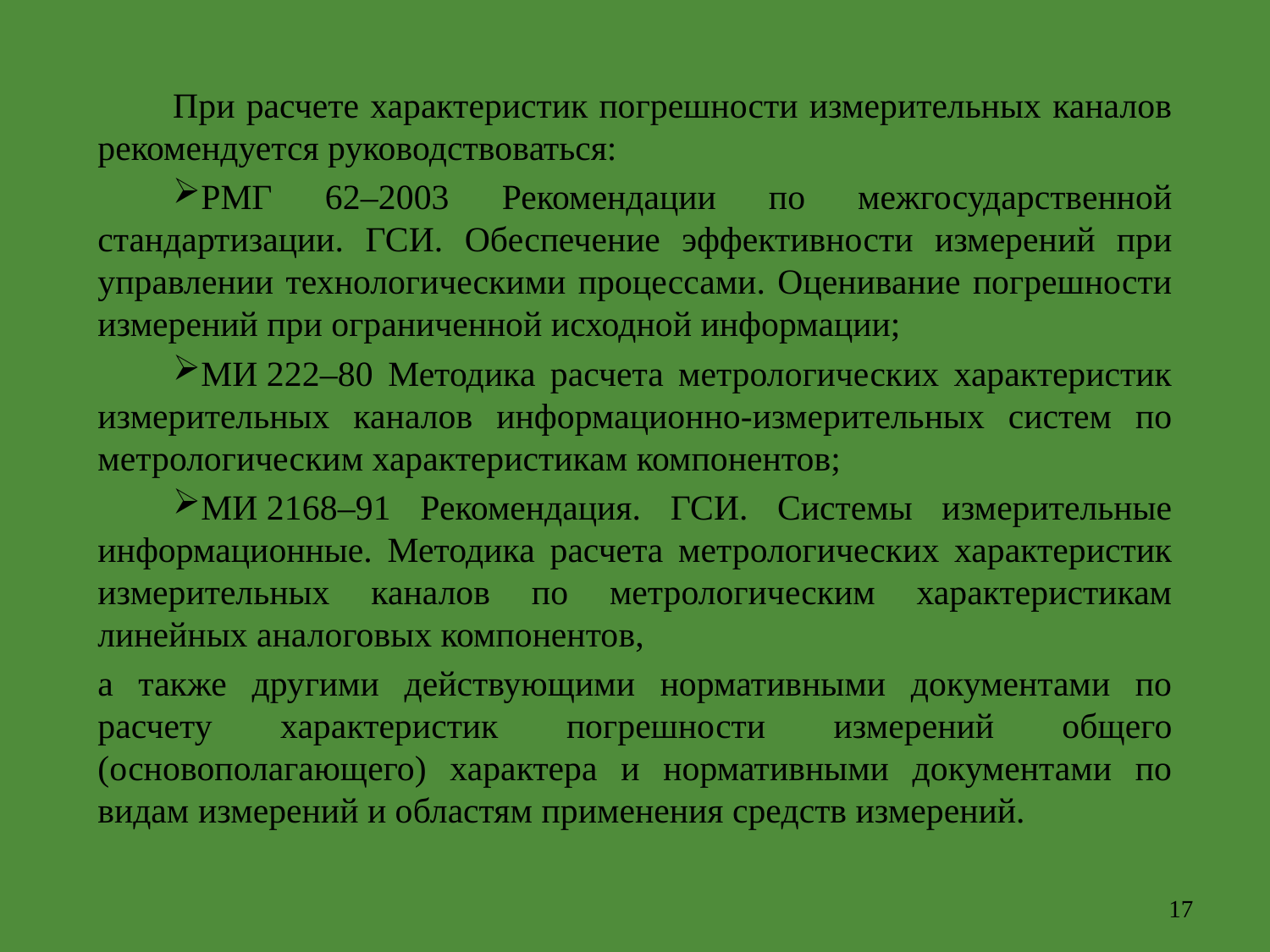

При расчете характеристик погрешности измерительных каналов рекомендуется руководствоваться:
РМГ 62–2003 Рекомендации по межгосударственной стандартизации. ГСИ. Обеспечение эффективности измерений при управлении технологическими процессами. Оценивание погрешности измерений при ограниченной исходной информации;
МИ 222–80 Методика расчета метрологических характеристик измерительных каналов информационно-измерительных систем по метрологическим характеристикам компонентов;
МИ 2168–91 Рекомендация. ГСИ. Системы измерительные информационные. Методика расчета метрологических характеристик измерительных каналов по метрологическим характеристикам линейных аналоговых компонентов,
а также другими действующими нормативными документами по расчету характеристик погрешности измерений общего (основополагающего) характера и нормативными документами по видам измерений и областям применения средств измерений.

17